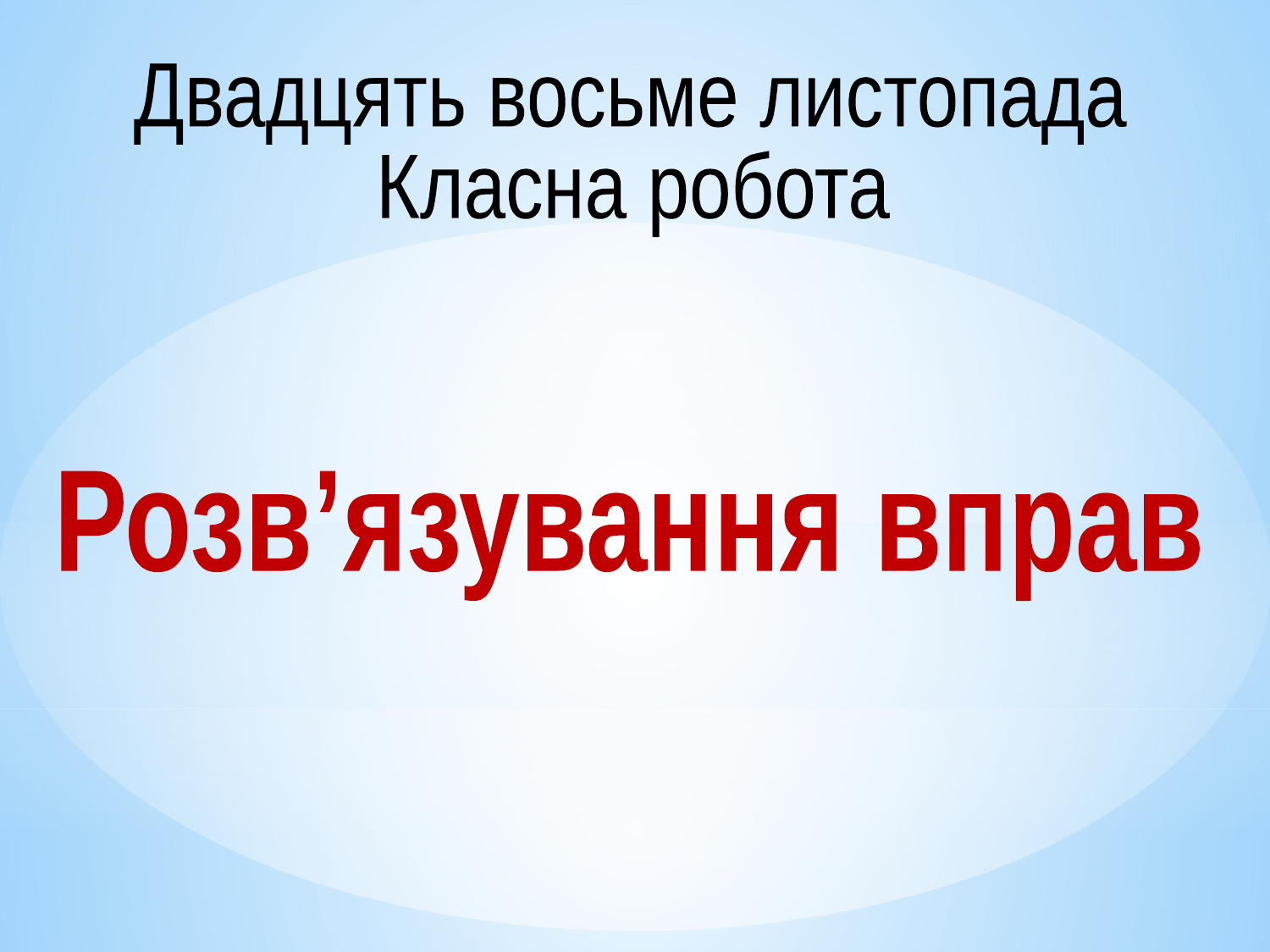

Двадцять восьме листопада
Класна робота
Розв’язування вправ